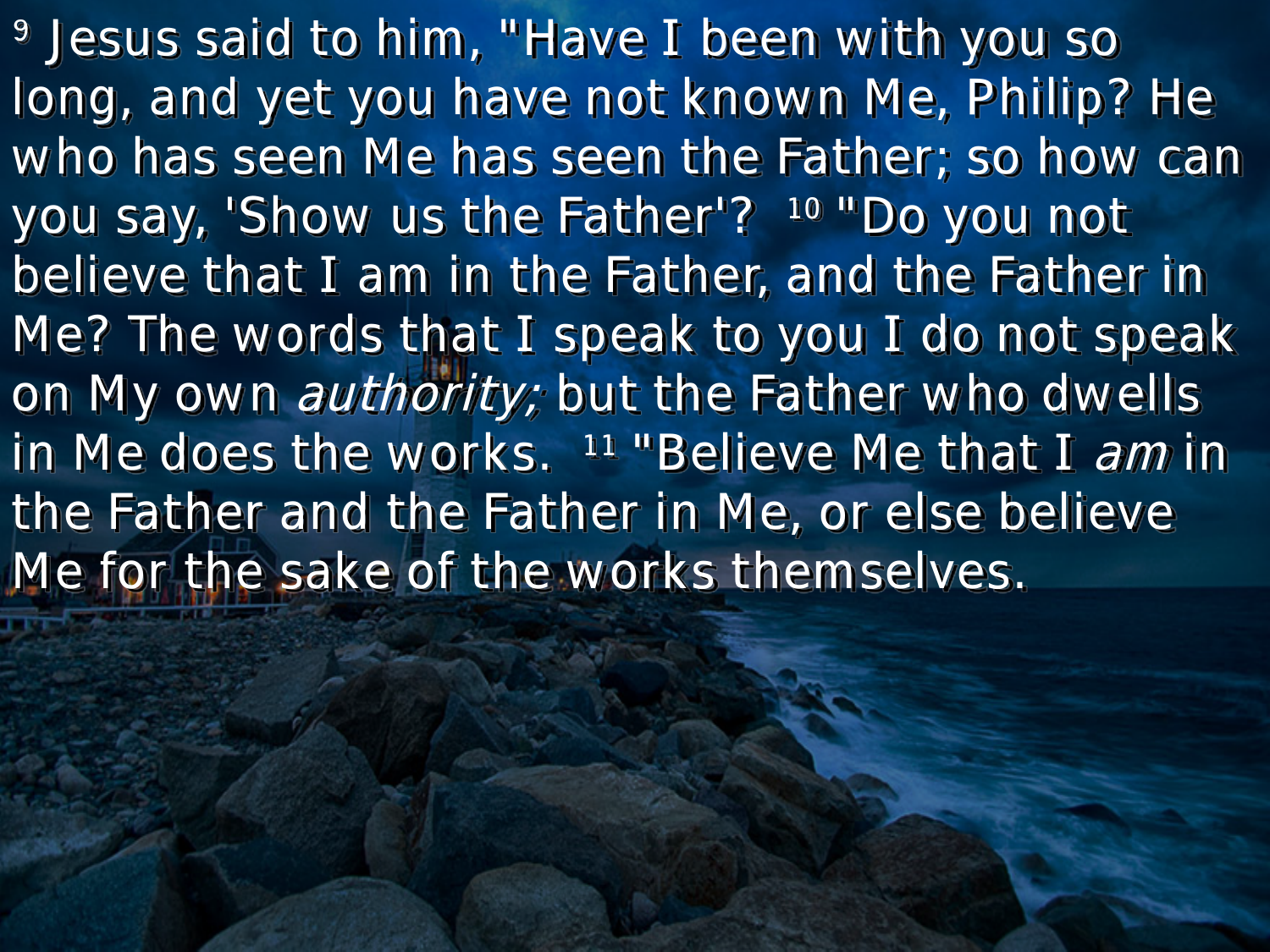

9 Jesus said to him, "Have I been with you so long, and yet you have not known Me, Philip? He who has seen Me has seen the Father; so how can you say, 'Show us the Father'?  10 "Do you not believe that I am in the Father, and the Father in Me? The words that I speak to you I do not speak on My own authority; but the Father who dwells in Me does the works.  11 "Believe Me that I am in the Father and the Father in Me, or else believe Me for the sake of the works themselves.